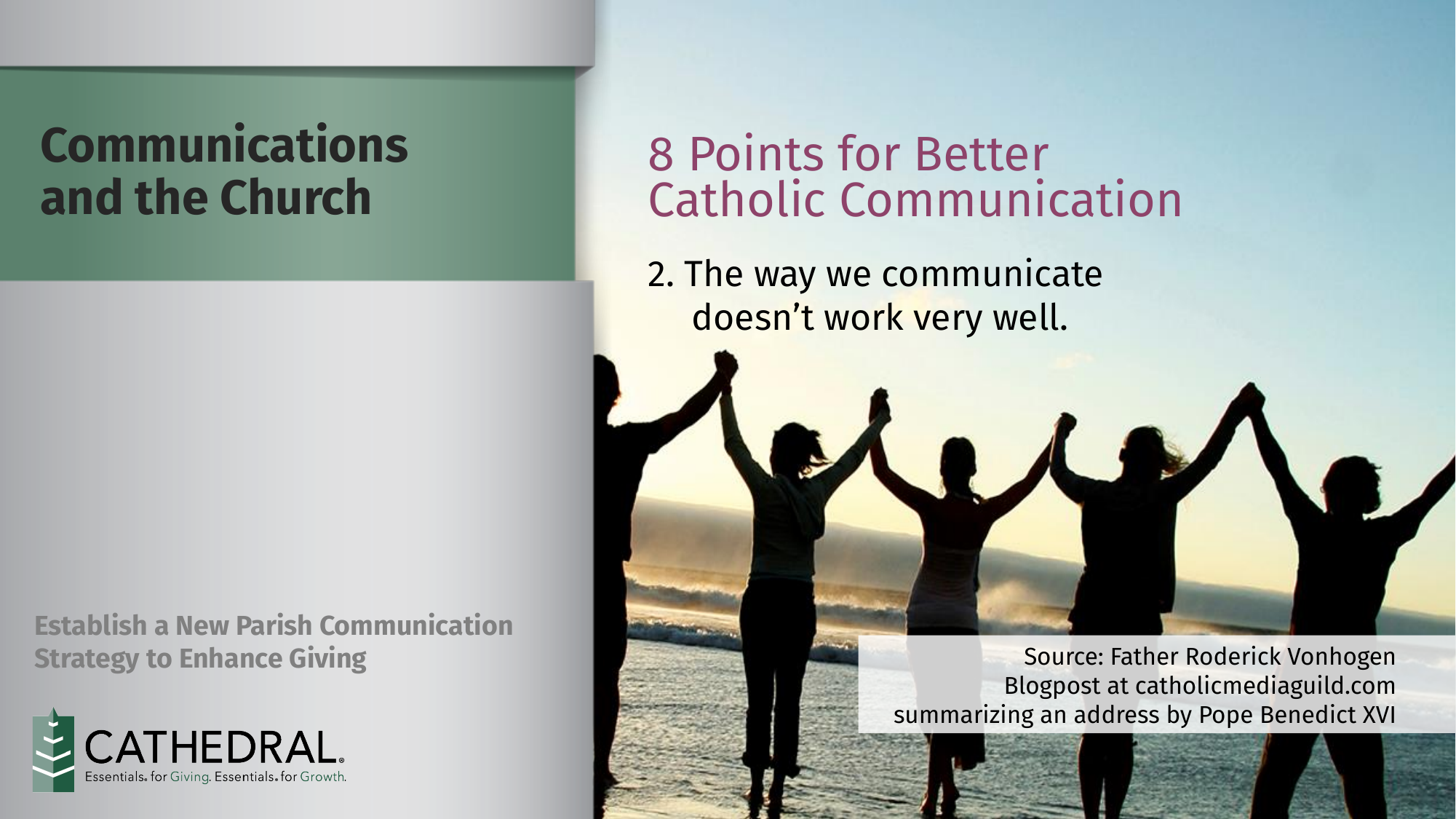

Communications and the Church
8 Points for Better Catholic Communication
2. The way we communicate doesn’t work very well.
Source: Father Roderick Vonhogen
Blogpost at catholicmediaguild.com summarizing an address by Pope Benedict XVI